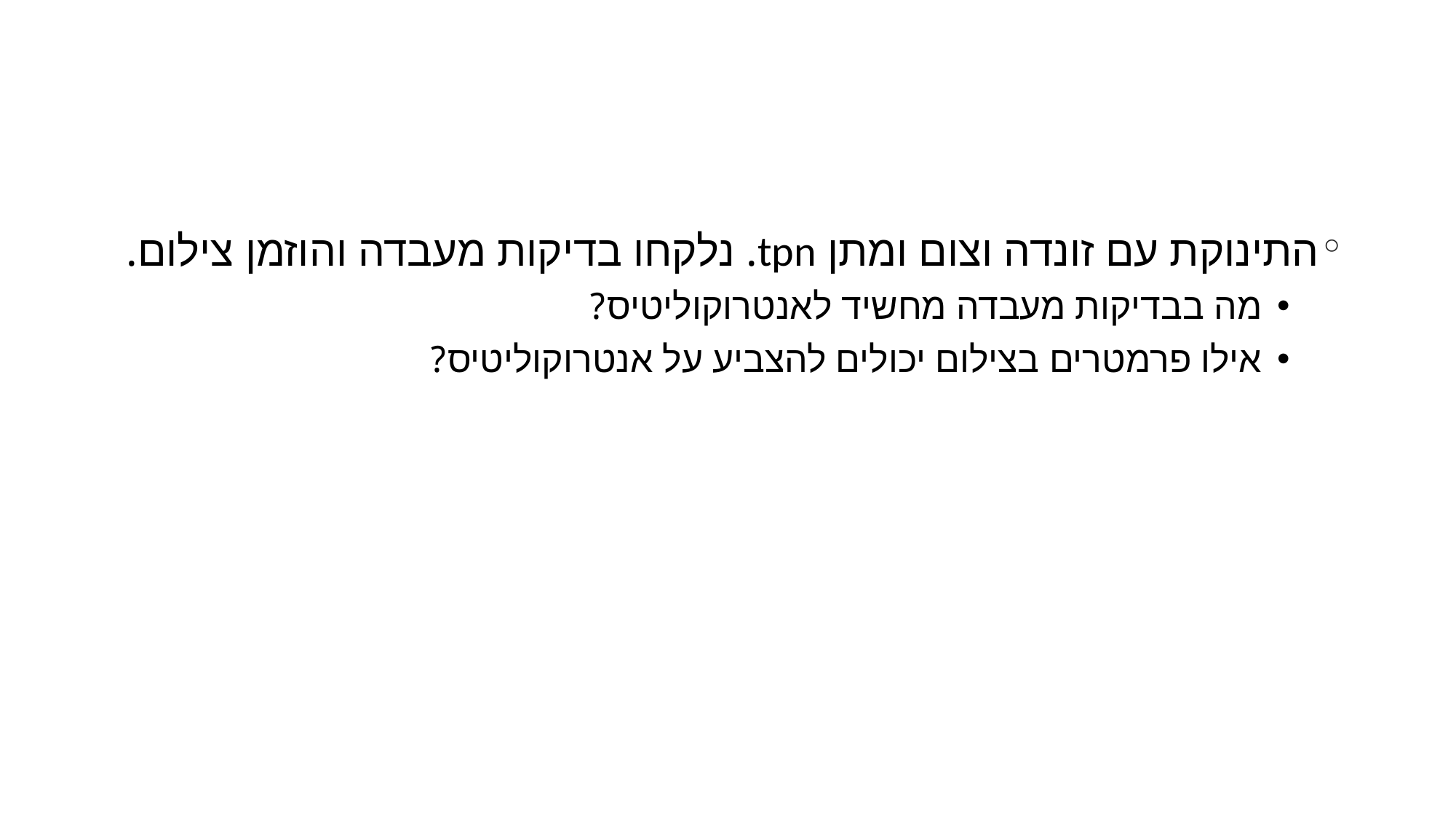

#
התינוקת עם זונדה וצום ומתן tpn. נלקחו בדיקות מעבדה והוזמן צילום.
מה בבדיקות מעבדה מחשיד לאנטרוקוליטיס?
אילו פרמטרים בצילום יכולים להצביע על אנטרוקוליטיס?